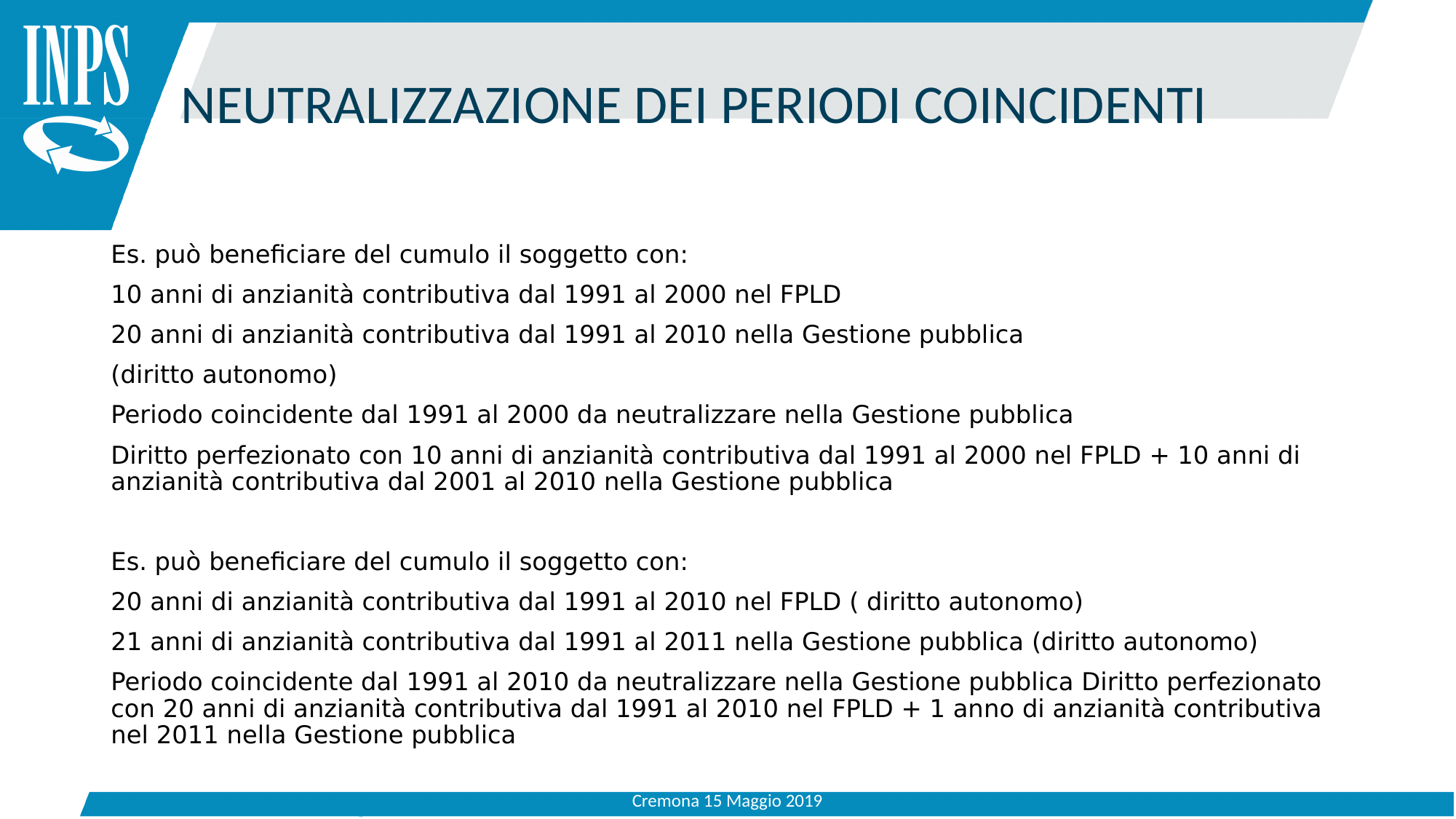

NEUTRALIZZAZIONE DEI PERIODI COINCIDENTI
Es. può beneficiare del cumulo il soggetto con:
10 anni di anzianità contributiva dal 1991 al 2000 nel FPLD
20 anni di anzianità contributiva dal 1991 al 2010 nella Gestione pubblica
(diritto autonomo)
Periodo coincidente dal 1991 al 2000 da neutralizzare nella Gestione pubblica
Diritto perfezionato con 10 anni di anzianità contributiva dal 1991 al 2000 nel FPLD + 10 anni di anzianità contributiva dal 2001 al 2010 nella Gestione pubblica

Es. può beneficiare del cumulo il soggetto con:
20 anni di anzianità contributiva dal 1991 al 2010 nel FPLD ( diritto autonomo)
21 anni di anzianità contributiva dal 1991 al 2011 nella Gestione pubblica (diritto autonomo)
Periodo coincidente dal 1991 al 2010 da neutralizzare nella Gestione pubblica Diritto perfezionato con 20 anni di anzianità contributiva dal 1991 al 2010 nel FPLD + 1 anno di anzianità contributiva nel 2011 nella Gestione pubblica

Cremona 15 Maggio 2019